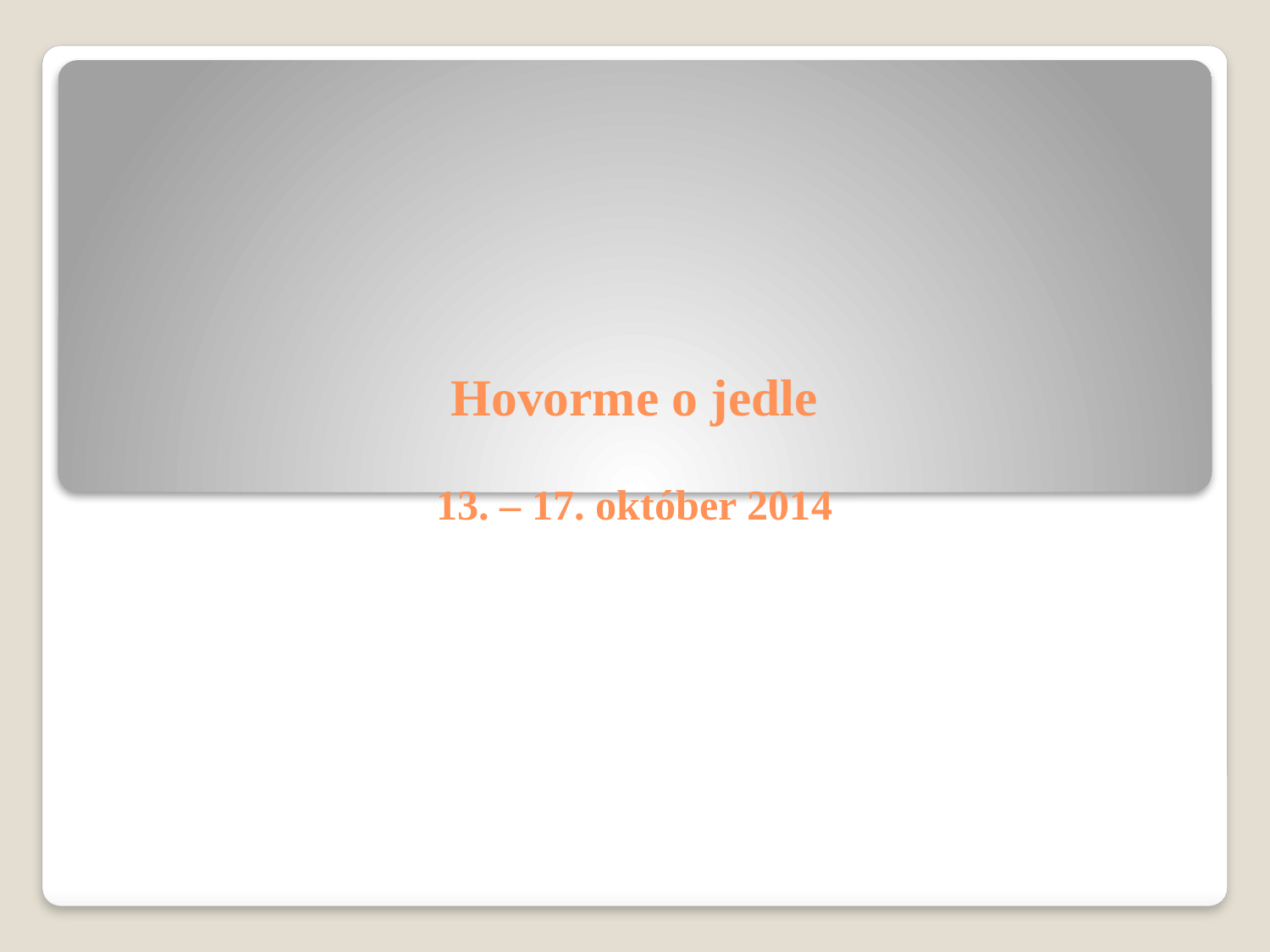

# Hovorme o jedle 13. – 17. október 2014